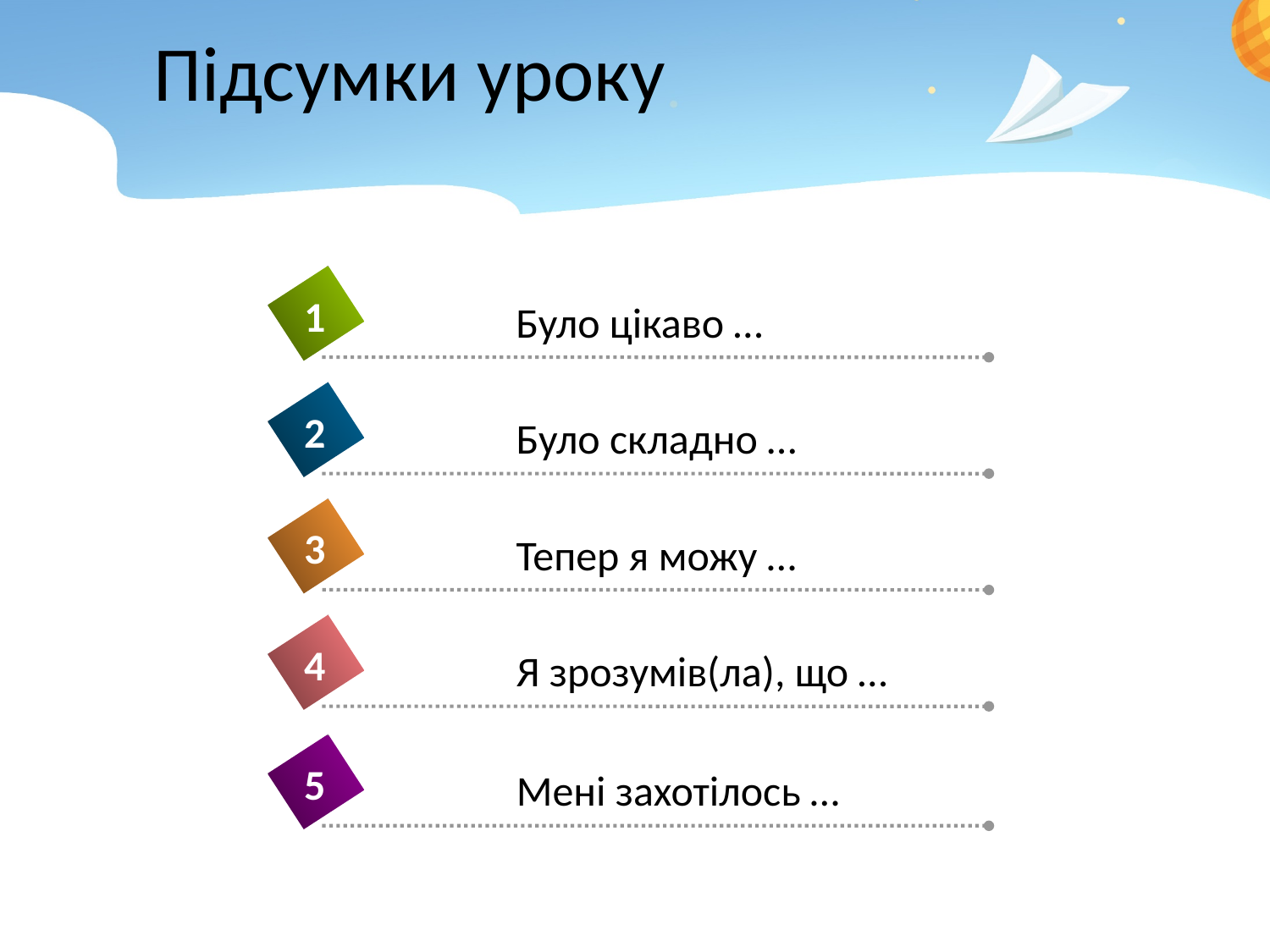

# Підсумки уроку

1
Було цікаво …

2
Було складно …

3
Тепер я можу …

4
Я зрозумів(ла), що …

5
Мені захотілось …